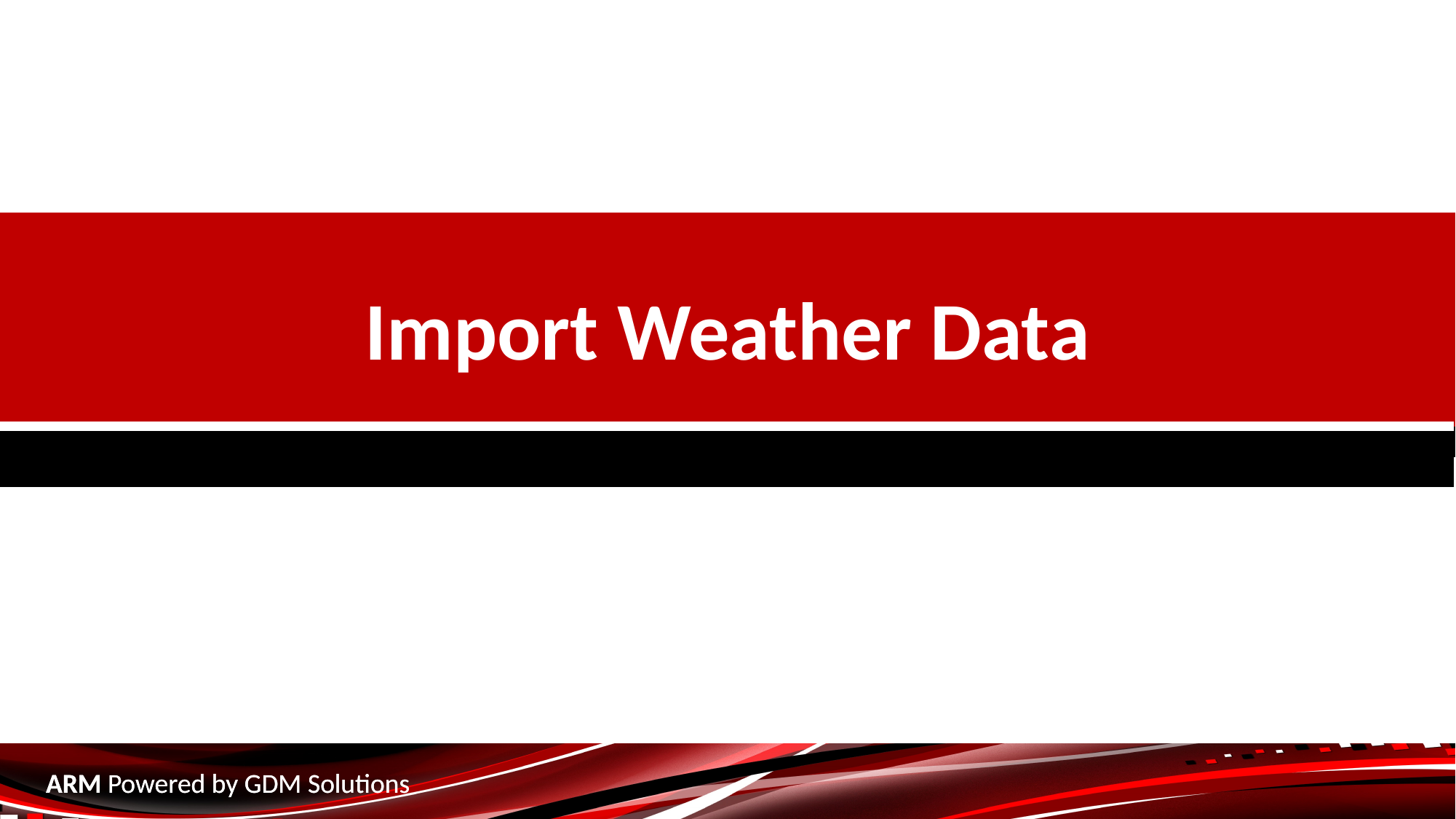

Import Weather Data
ARM Powered by GDM Solutions